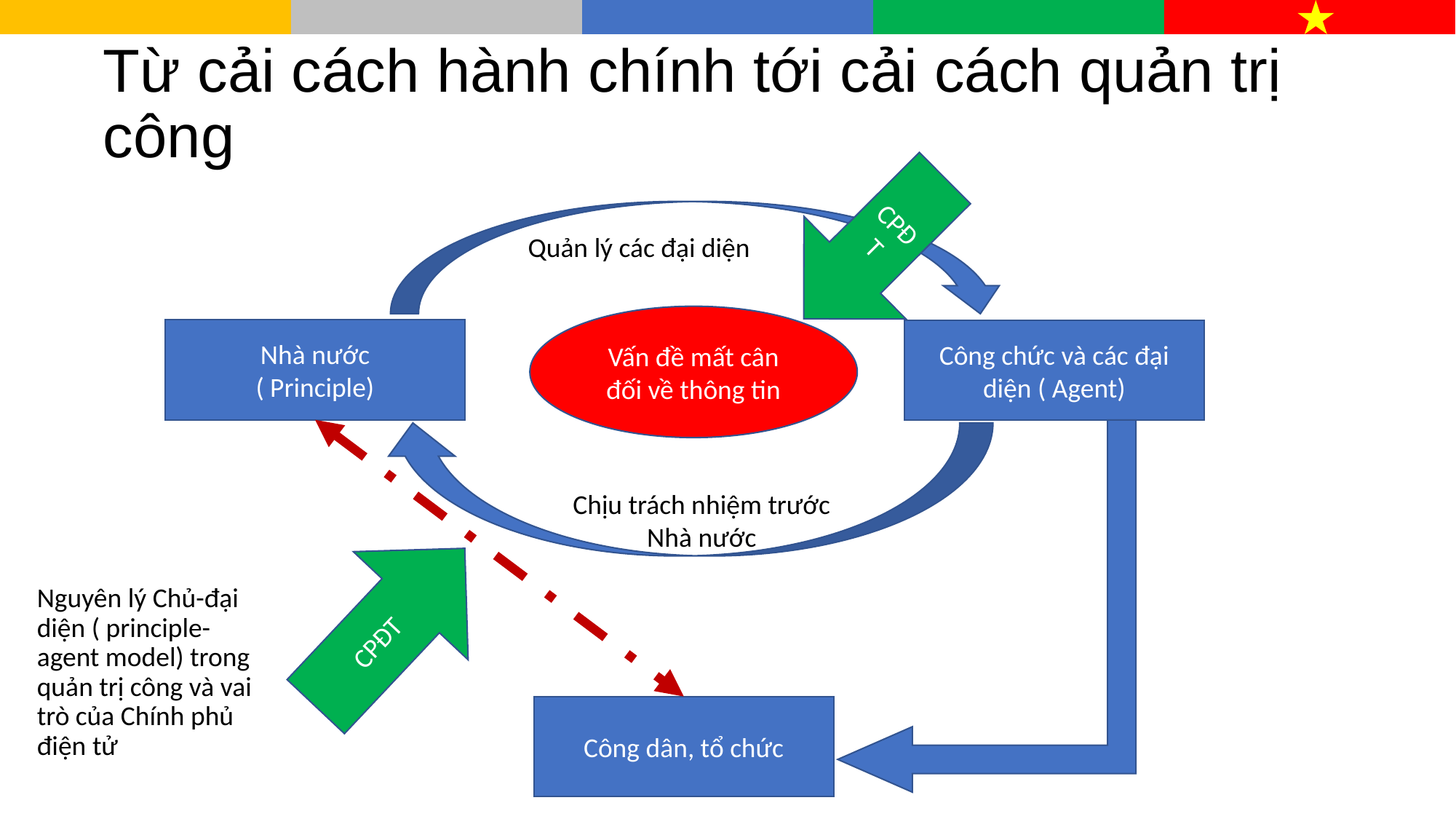

# Từ cải cách hành chính tới cải cách quản trị công
CPĐT

Quản lý các đại diện
Vấn đề mất cân đối về thông tin
Nhà nước
( Principle)
Công chức và các đại diện ( Agent)

Chịu trách nhiệm trước Nhà nước
CPĐT
Nguyên lý Chủ-đại diện ( principle-agent model) trong quản trị công và vai trò của Chính phủ điện tử
Công dân, tổ chức